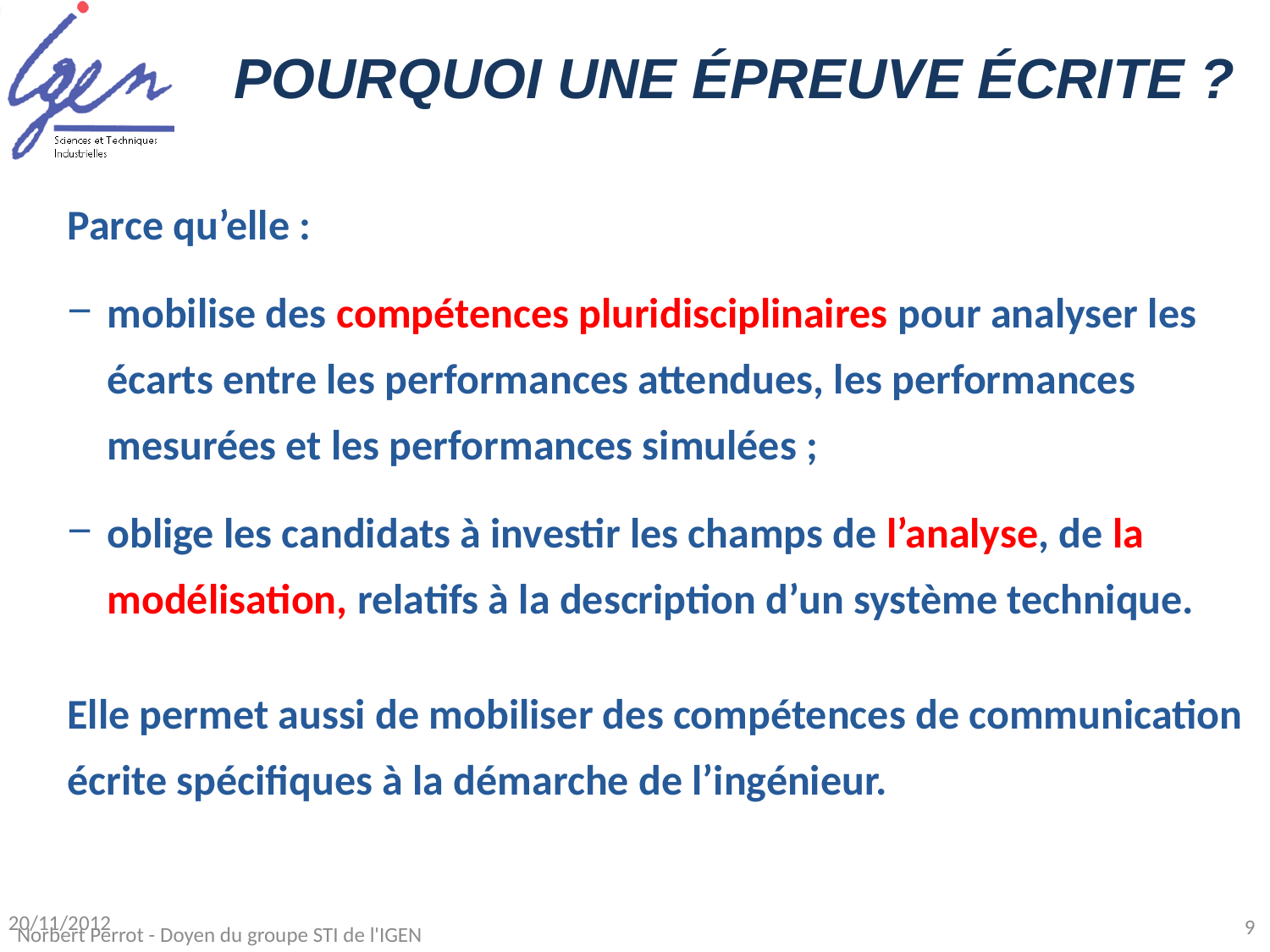

POURQUOI UNE ÉPREUVE ÉCRITE ?
Parce qu’elle :

mobilise des compétences pluridisciplinaires pour analyser les écarts entre les performances attendues, les performances mesurées et les performances simulées ;

oblige les candidats à investir les champs de l’analyse, de la modélisation, relatifs à la description d’un système technique.

Elle permet aussi de mobiliser des compétences de communication écrite spécifiques à la démarche de l’ingénieur.
20/11/2012
9
Norbert Perrot - Doyen du groupe STI de l'IGEN